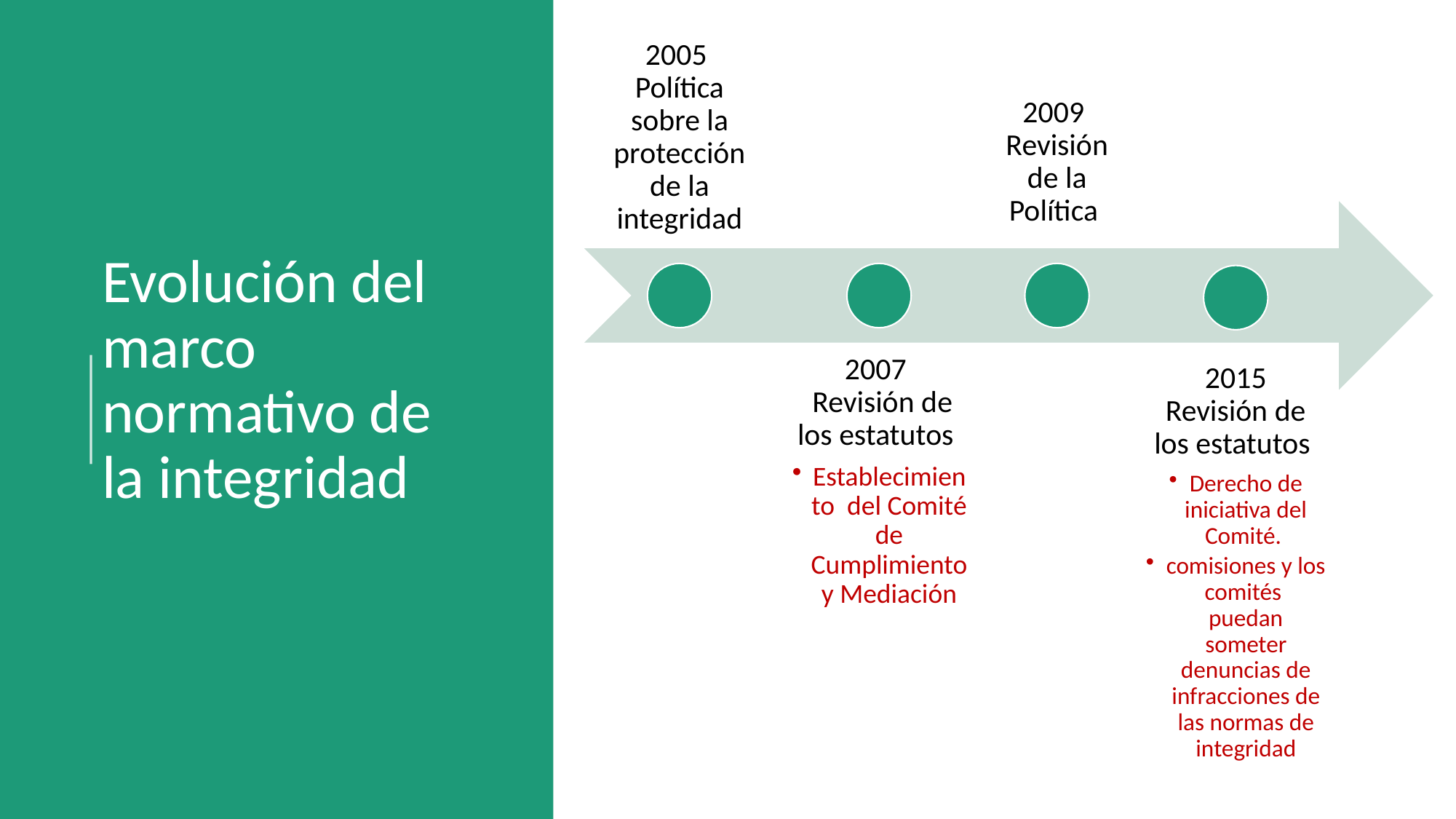

2005
Política sobre la protección de la integridad

2007
 Revisión de los estatutos
Establecimiento  del Comité de Cumplimiento y Mediación
2009
Revisión de la Política

2015
Revisión de los estatutos
Derecho de iniciativa del Comité.
comisiones y los comités  puedan someter denuncias de infracciones de las normas de integridad

Evolución del marco normativo de la integridad